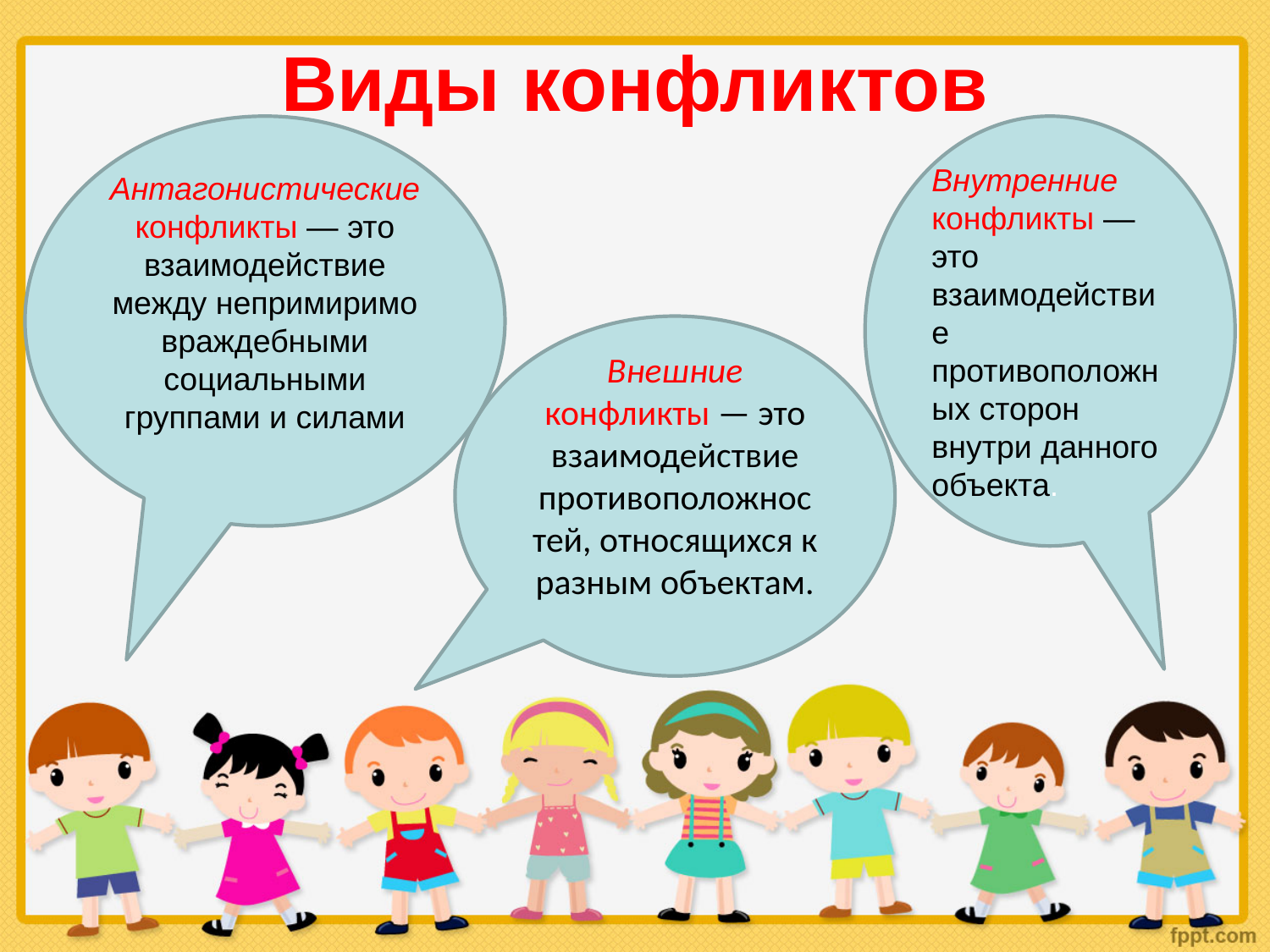

# Виды конфликтов
Антагонистические конфликты — это взаимодействие между непримиримо враждебными социальными группами и силами

Внутренние конфликты — это взаимодействие противоположных сторон внутри данного объекта.

Внешние конфликты — это взаимодействие противоположностей, относящихся к разным объектам.